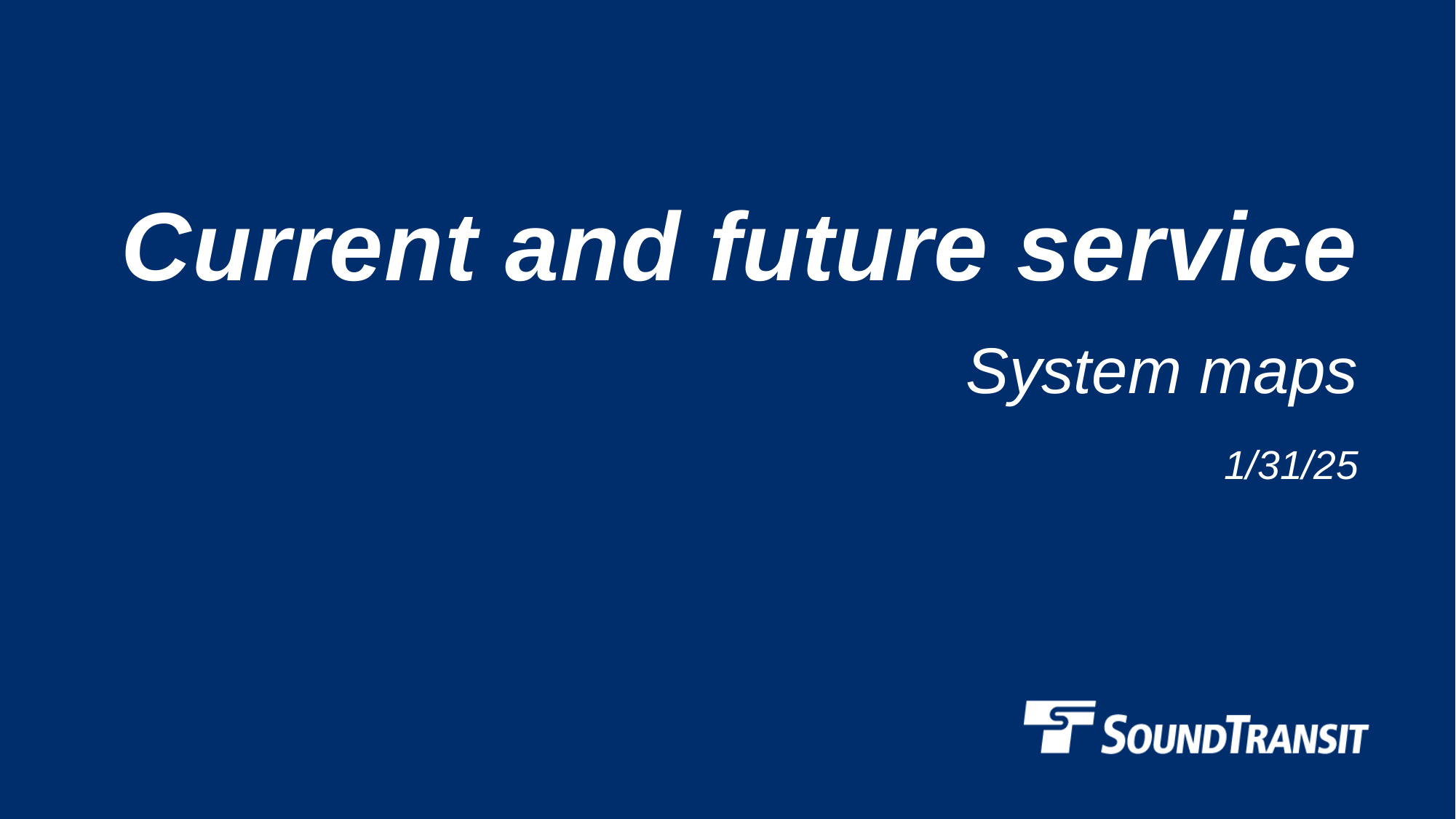

# Current and future service
System maps
1/31/25